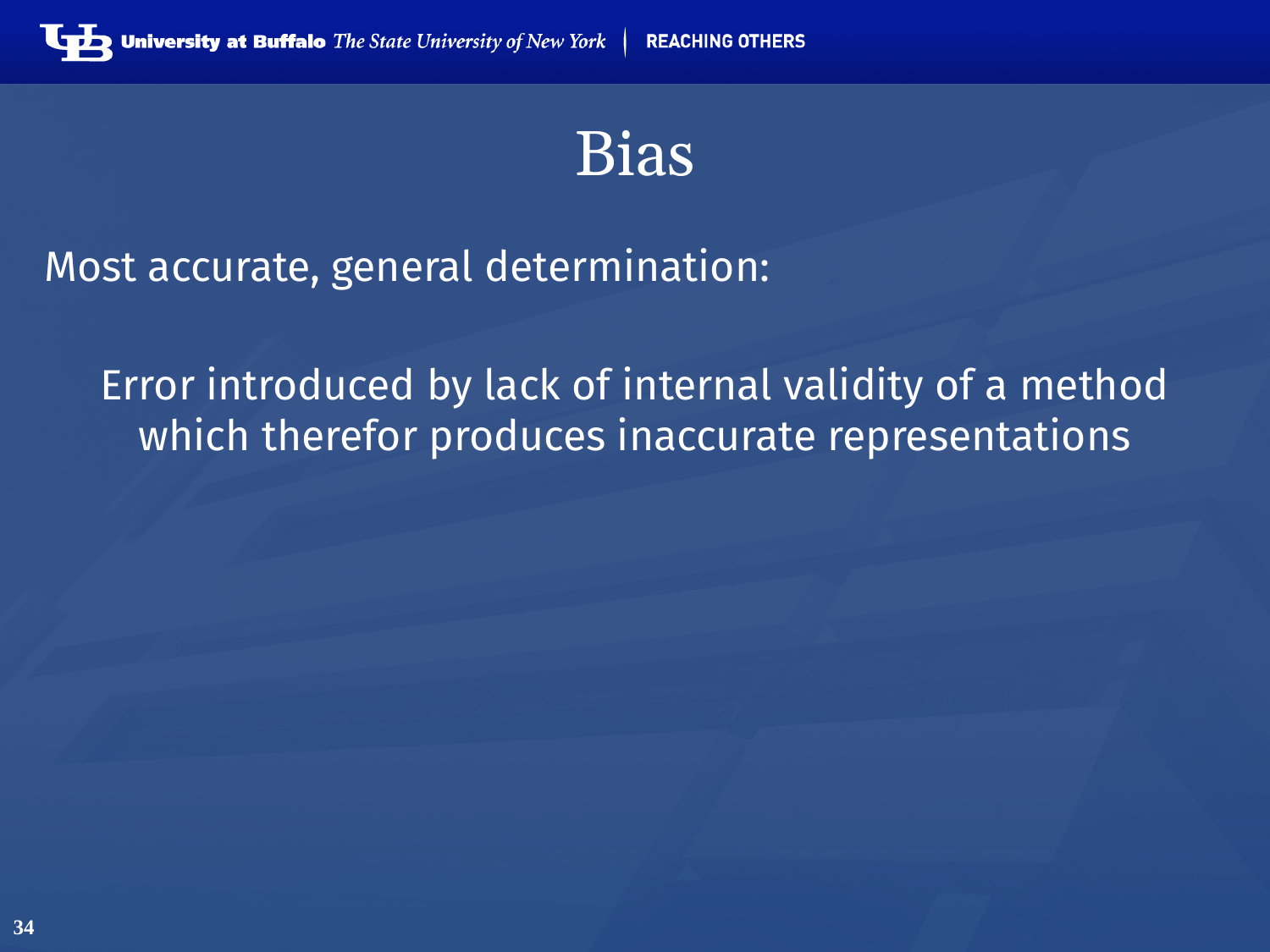

# Bias
Most accurate, general determination:

Error introduced by lack of internal validity of a method which therefor produces inaccurate representations

34